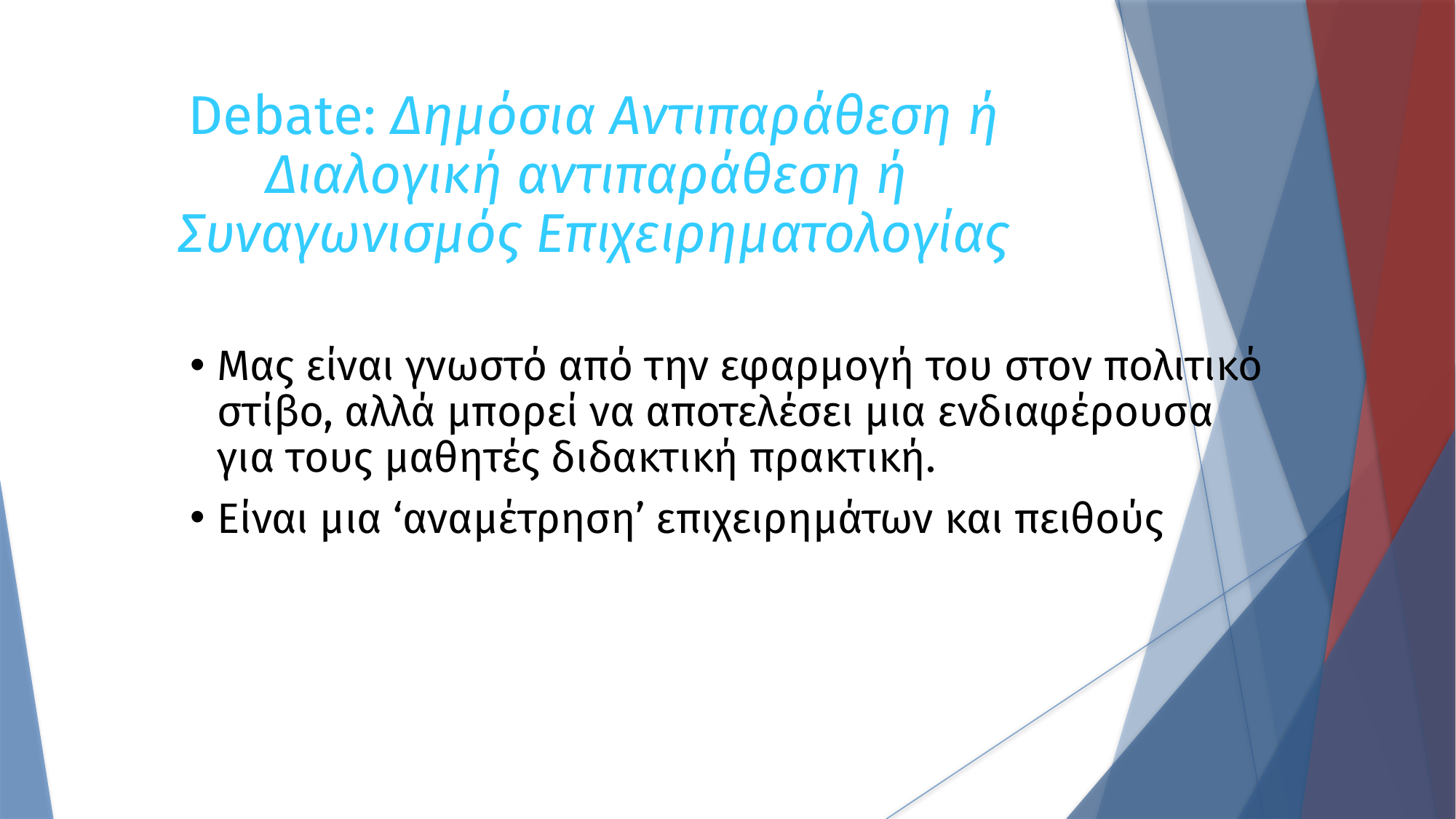

# Debate: Δημόσια Αντιπαράθεση ή Διαλογική αντιπαράθεση ή Συναγωνισμός Επιχειρηματολογίας
Μας είναι γνωστό από την εφαρμογή του στον πολιτικό στίβο, αλλά μπορεί να αποτελέσει μια ενδιαφέρουσα για τους μαθητές διδακτική πρακτική.
Είναι μια ‘αναμέτρηση’ επιχειρημάτων και πειθούς